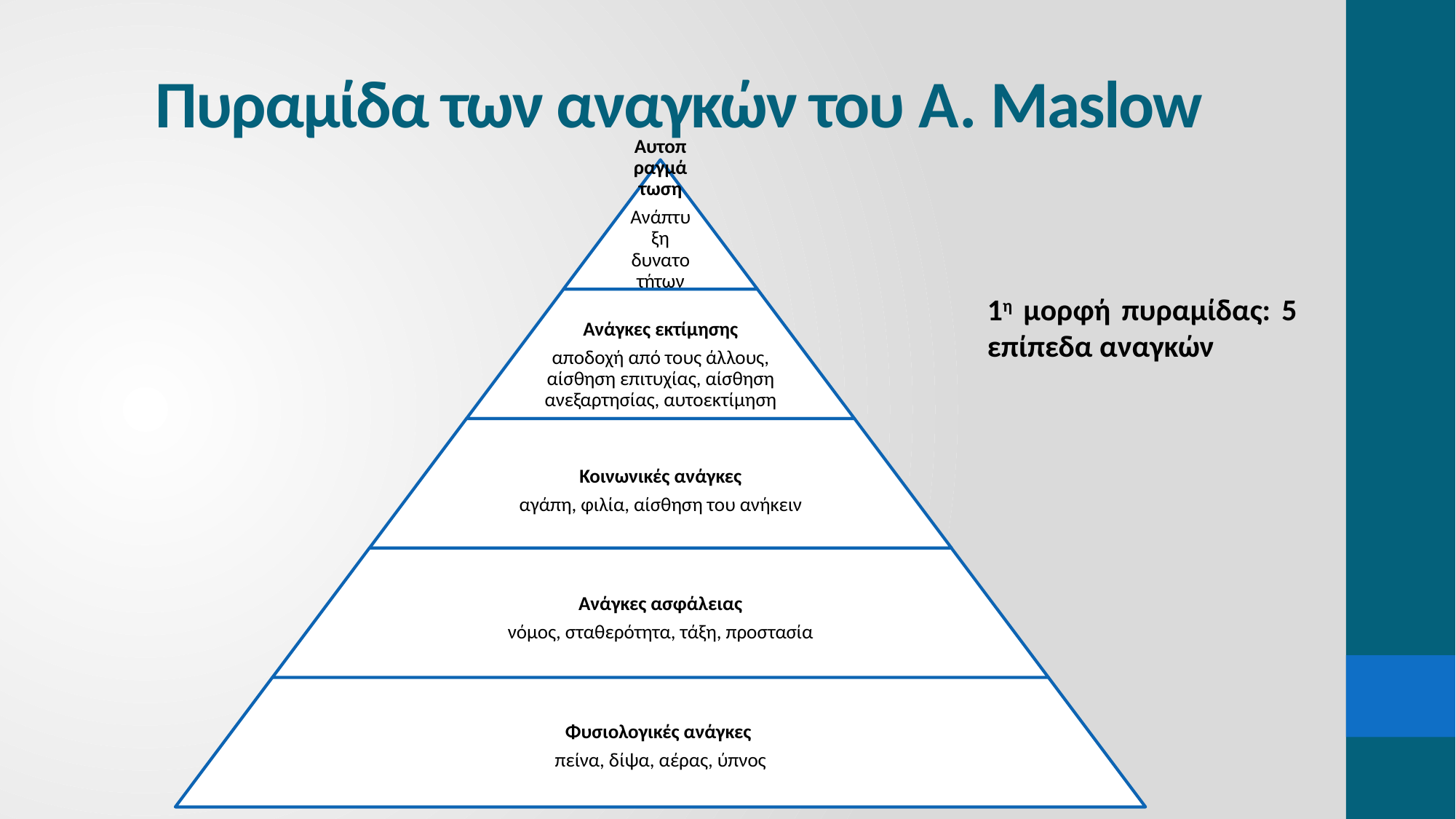

# Πυραμίδα των αναγκών του A. Maslow
Αυτοπραγμάτωση
Ανάπτυξη δυνατοτήτων στο μέγιστο
Ανάγκες εκτίμησης
αποδοχή από τους άλλους, αίσθηση επιτυχίας, αίσθηση ανεξαρτησίας, αυτοεκτίμηση
Κοινωνικές ανάγκες
αγάπη, φιλία, αίσθηση του ανήκειν
Ανάγκες ασφάλειας
νόμος, σταθερότητα, τάξη, προστασία
Φυσιολογικές ανάγκες
πείνα, δίψα, αέρας, ύπνος
1η μορφή πυραμίδας: 5 επίπεδα αναγκών